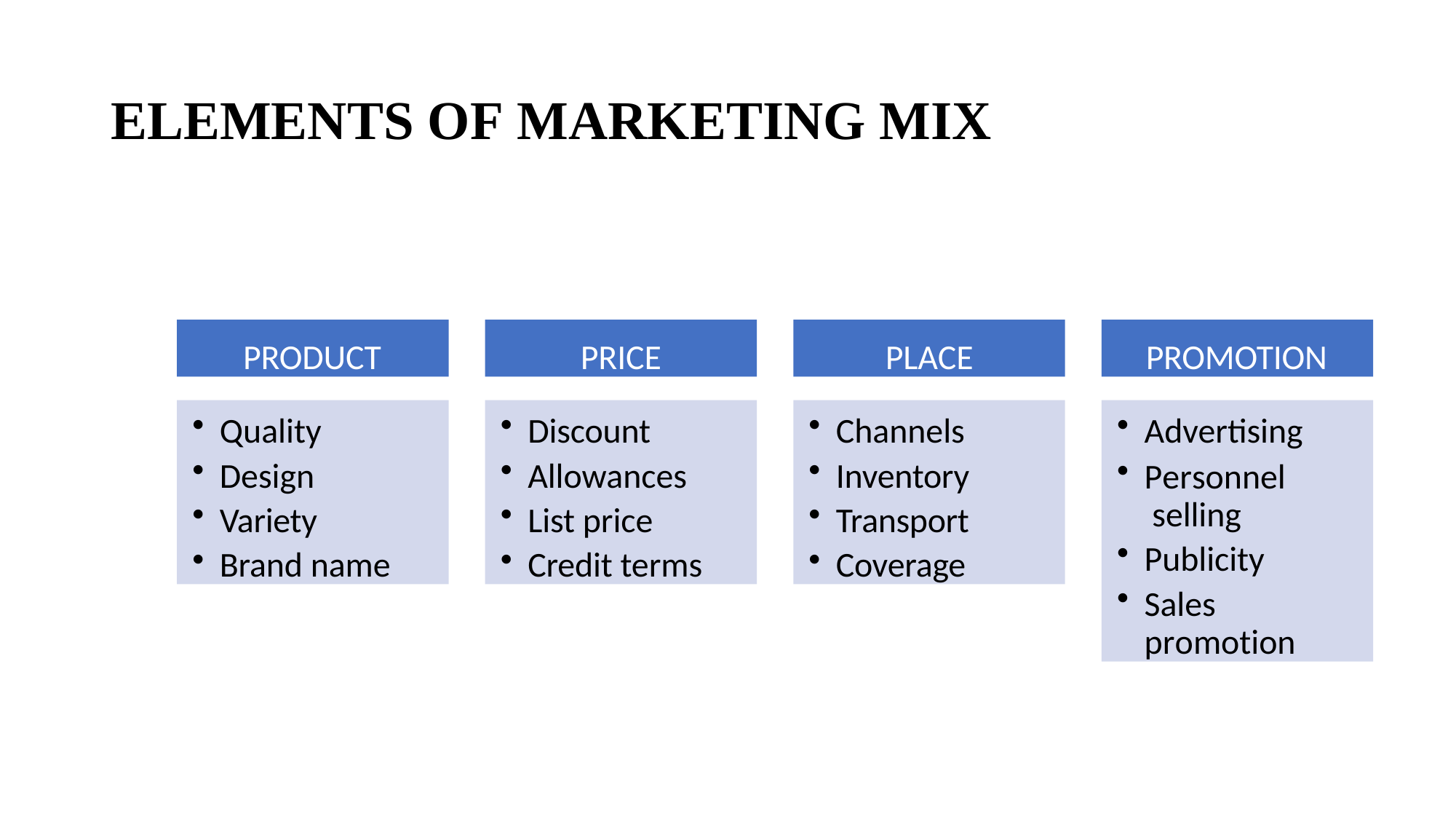

# ELEMENTS OF MARKETING MIX
PRODUCT
PRICE
PLACE
PROMOTION
Quality
Design
Variety
Brand name
Discount
Allowances
List price
Credit terms
Channels
Inventory
Transport
Coverage
Advertising
Personnel  selling
Publicity
Sales  promotion